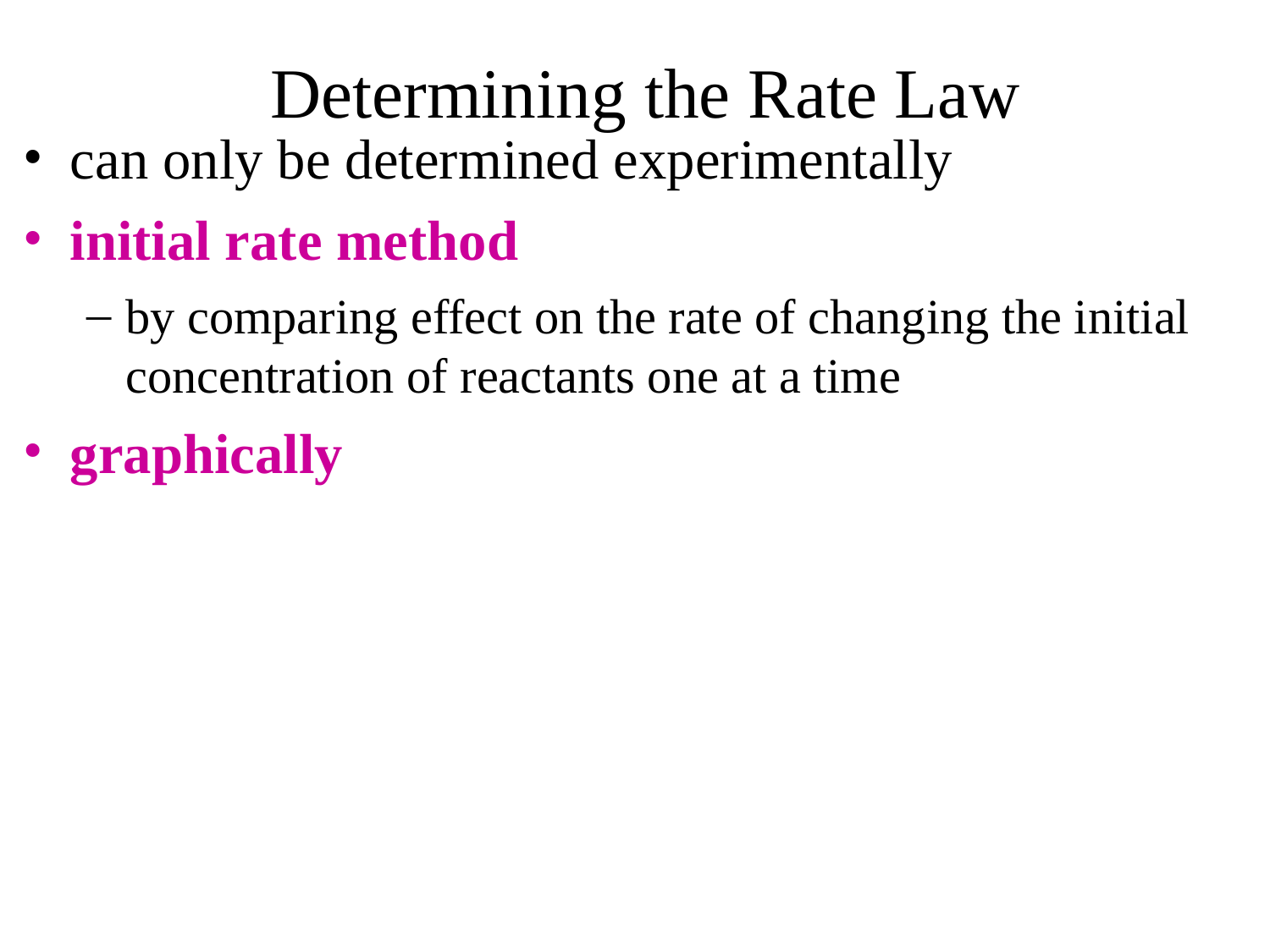

Determining the Rate Law
can only be determined experimentally
initial rate method
by comparing effect on the rate of changing the initial concentration of reactants one at a time
graphically